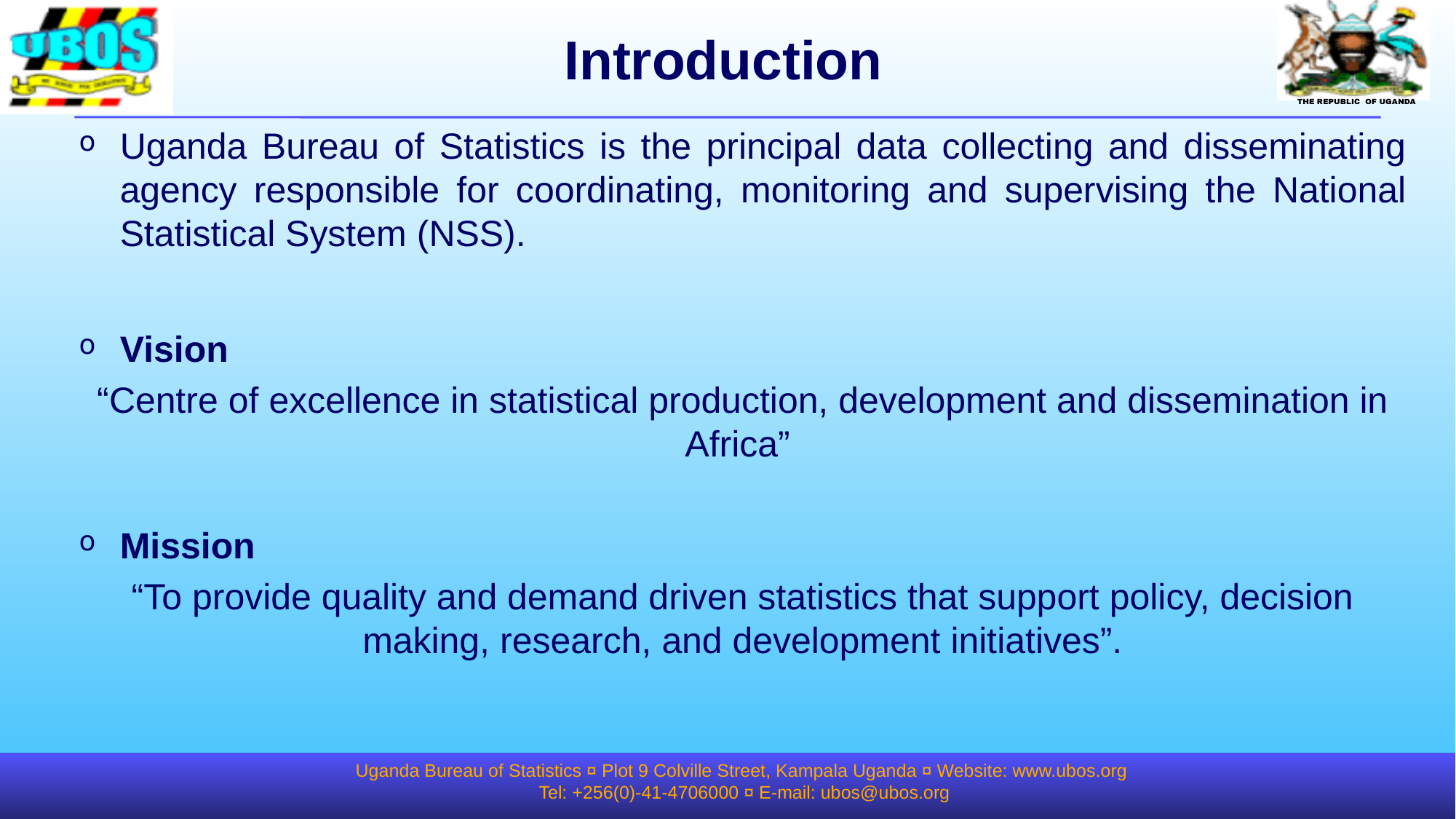

# Introduction
Uganda Bureau of Statistics is the principal data collecting and disseminating agency responsible for coordinating, monitoring and supervising the National Statistical System (NSS).

Vision
“Centre of excellence in statistical production, development and dissemination in Africa”

Mission
“To provide quality and demand driven statistics that support policy, decision making, research, and development initiatives”.

Uganda Bureau of Statistics ¤ Plot 9 Colville Street, Kampala Uganda ¤ Website: www.ubos.org
Tel: +256(0)-41-4706000 ¤ E-mail: ubos@ubos.org